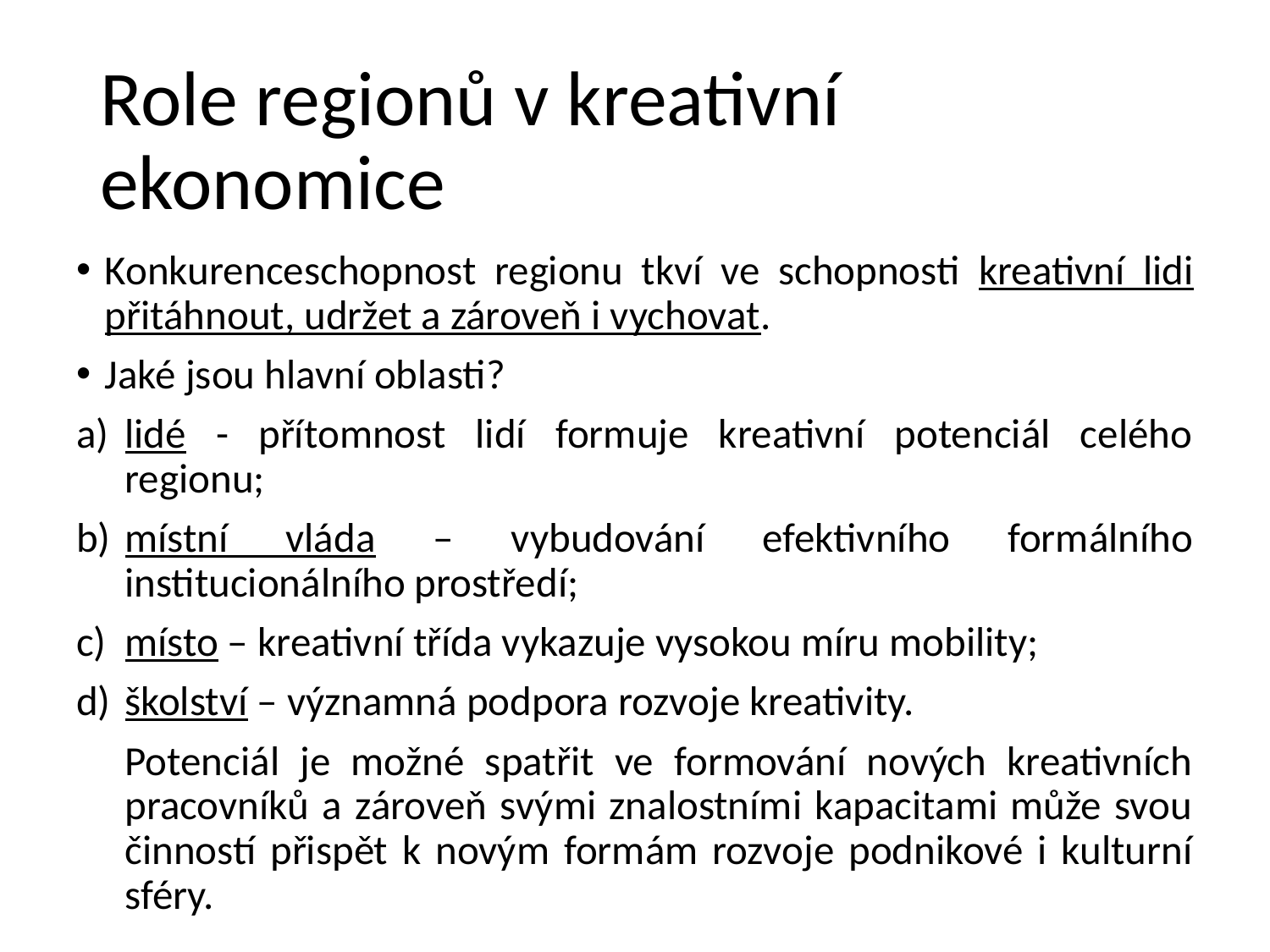

# Role regionů v kreativní ekonomice
Konkurenceschopnost regionu tkví ve schopnosti kreativní lidi přitáhnout, udržet a zároveň i vychovat.
Jaké jsou hlavní oblasti?
lidé - přítomnost lidí formuje kreativní potenciál celého regionu;
místní vláda – vybudování efektivního formálního institucionálního prostředí;
místo – kreativní třída vykazuje vysokou míru mobility;
školství – významná podpora rozvoje kreativity.
	Potenciál je možné spatřit ve formování nových kreativních pracovníků a zároveň svými znalostními kapacitami může svou činností přispět k novým formám rozvoje podnikové i kulturní sféry.